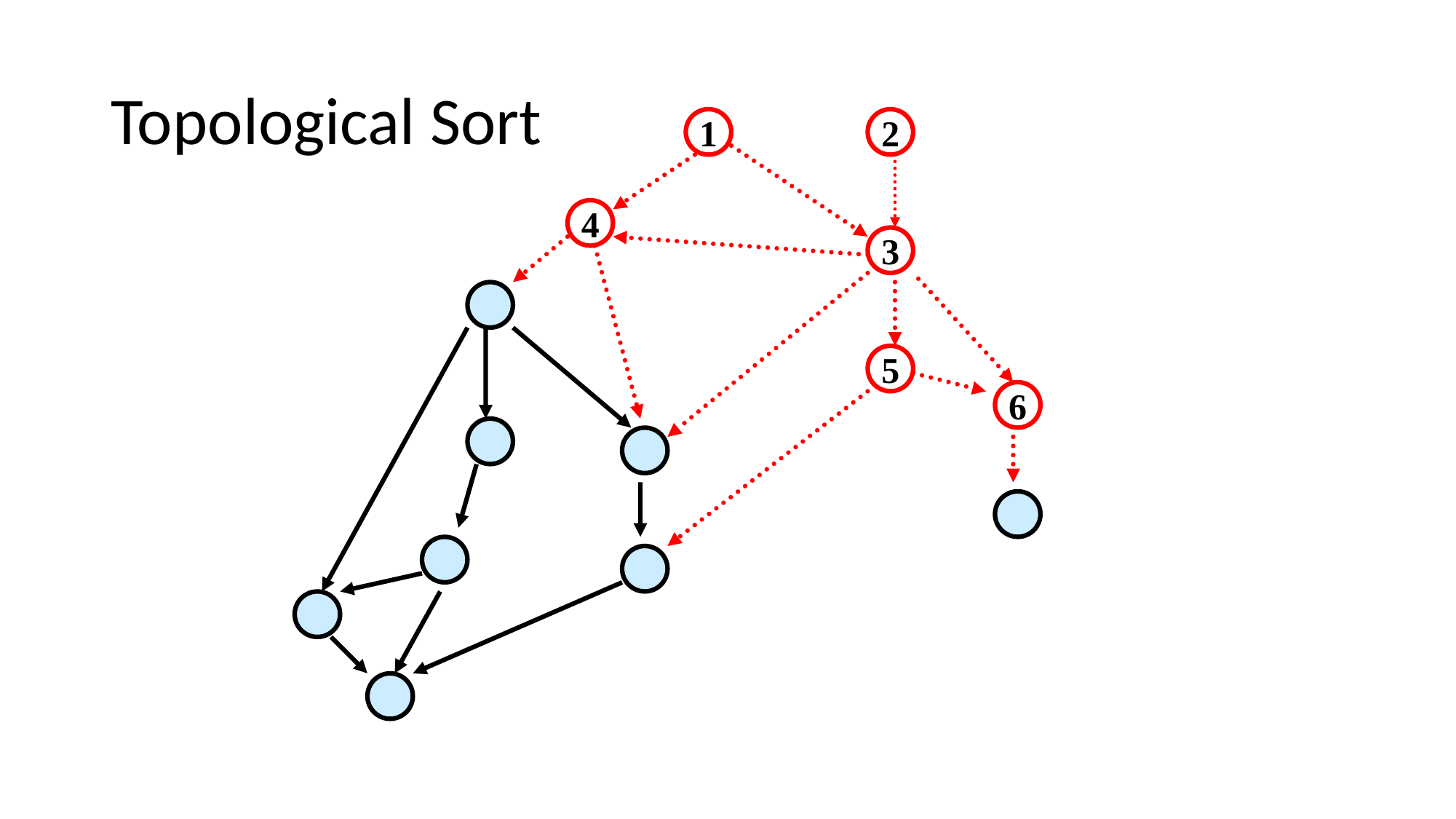

# Topological Sort
1
2

4
3

5

6

31